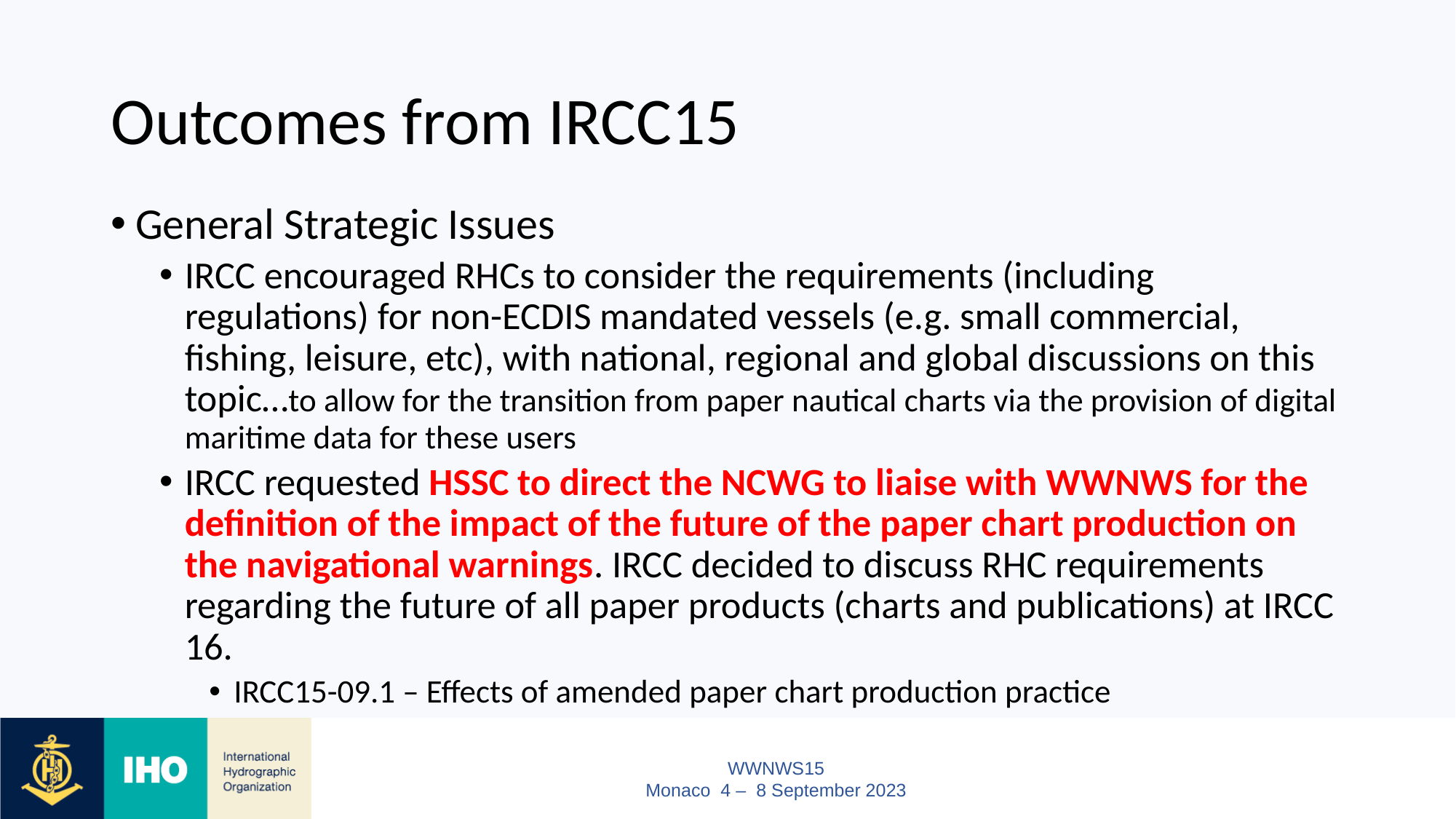

# Outcomes from IRCC15
General Strategic Issues
IRCC encouraged RHCs to consider the requirements (including regulations) for non-ECDIS mandated vessels (e.g. small commercial, fishing, leisure, etc), with national, regional and global discussions on this topic…to allow for the transition from paper nautical charts via the provision of digital maritime data for these users
IRCC requested HSSC to direct the NCWG to liaise with WWNWS for the definition of the impact of the future of the paper chart production on the navigational warnings. IRCC decided to discuss RHC requirements regarding the future of all paper products (charts and publications) at IRCC 16.
IRCC15-09.1 – Effects of amended paper chart production practice